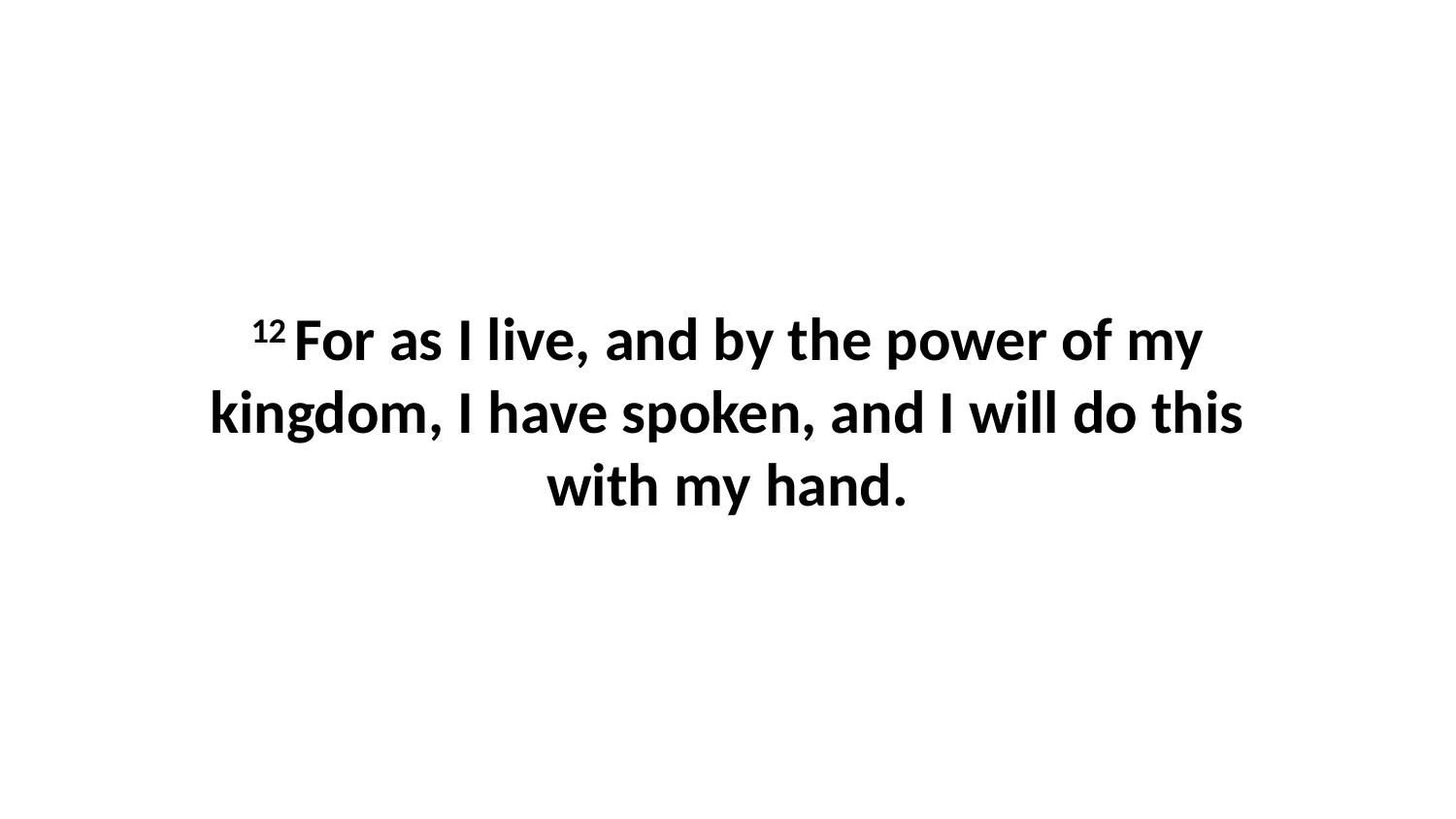

12 For as I live, and by the power of my kingdom, I have spoken, and I will do this with my hand.